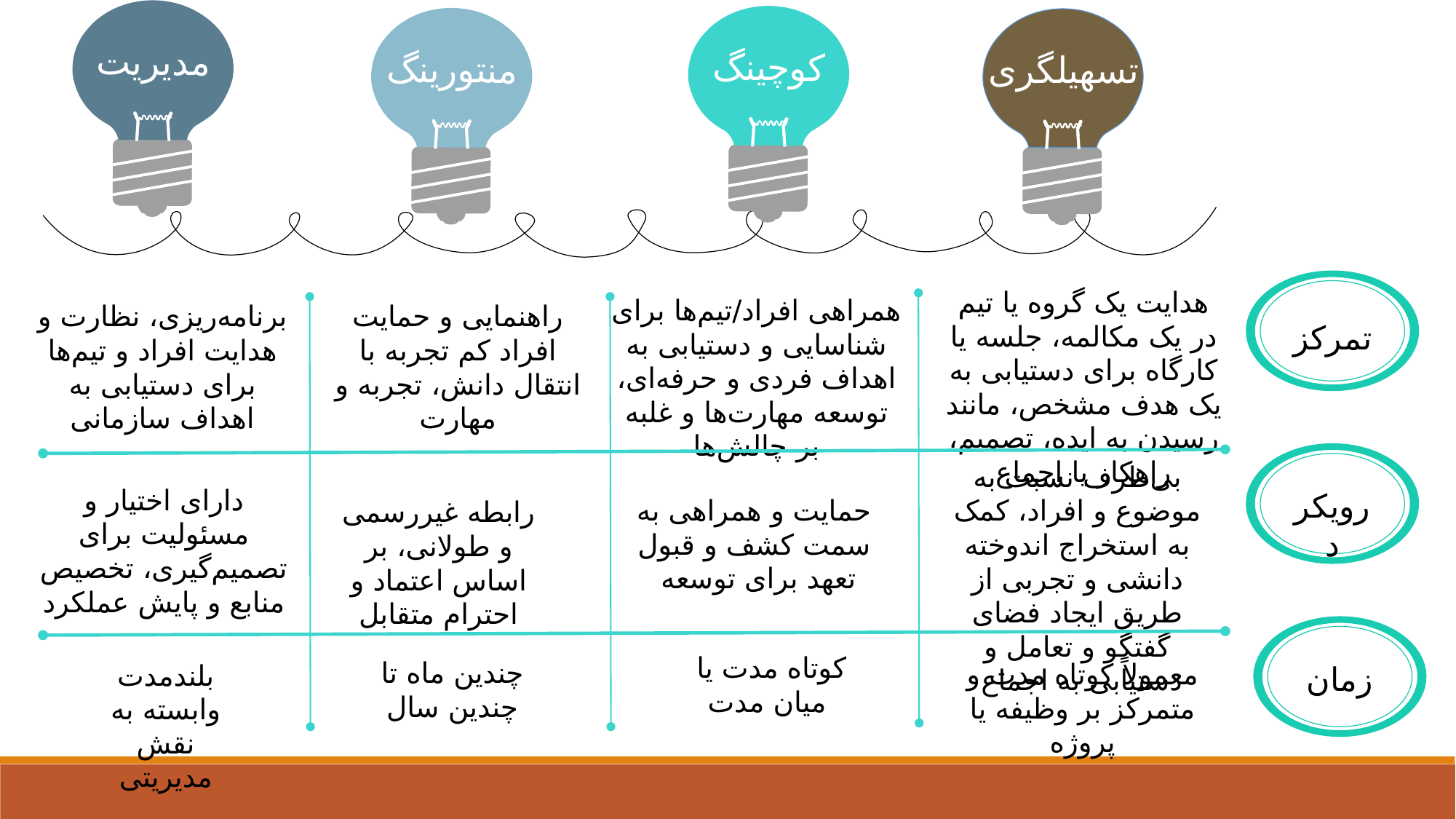

مدیریت

کوچینگ

منتورینگ

تسهیلگری

تمرکز
هدایت یک گروه یا تیم در یک مکالمه، جلسه یا کارگاه برای دستیابی به یک هدف مشخص، مانند رسیدن به ایده، تصمیم، راهکار یا اجماع
همراهی افراد/تیم‌ها برای شناسایی و دستیابی به اهداف فردی و حرفه‌ای، توسعه مهارت‌ها و غلبه بر چالش‌ها
برنامه‌ریزی، نظارت و هدایت افراد و تیم‌ها برای دستیابی به اهداف سازمانی
راهنمایی و حمایت افراد کم تجربه با انتقال دانش، تجربه و مهارت

رویکرد
بی‌طرف نسبت به موضوع و افراد، کمک به استخراج اندوخته دانشی و تجربی از طریق ایجاد فضای گفتگو و تعامل و دستیابی به اجماع
دارای اختیار و مسئولیت برای تصمیم‌گیری، تخصیص منابع و پایش عملکرد
حمایت و همراهی به سمت کشف و قبول تعهد برای توسعه
رابطه غیررسمی و طولانی، بر اساس اعتماد و احترام متقابل

زمان
کوتاه مدت یا
 میان مدت
چندین ماه تا چندین سال
معمولاً کوتاه مدت و متمرکز بر وظیفه یا پروژه
بلند‌مدت وابسته به نقش مدیریتی